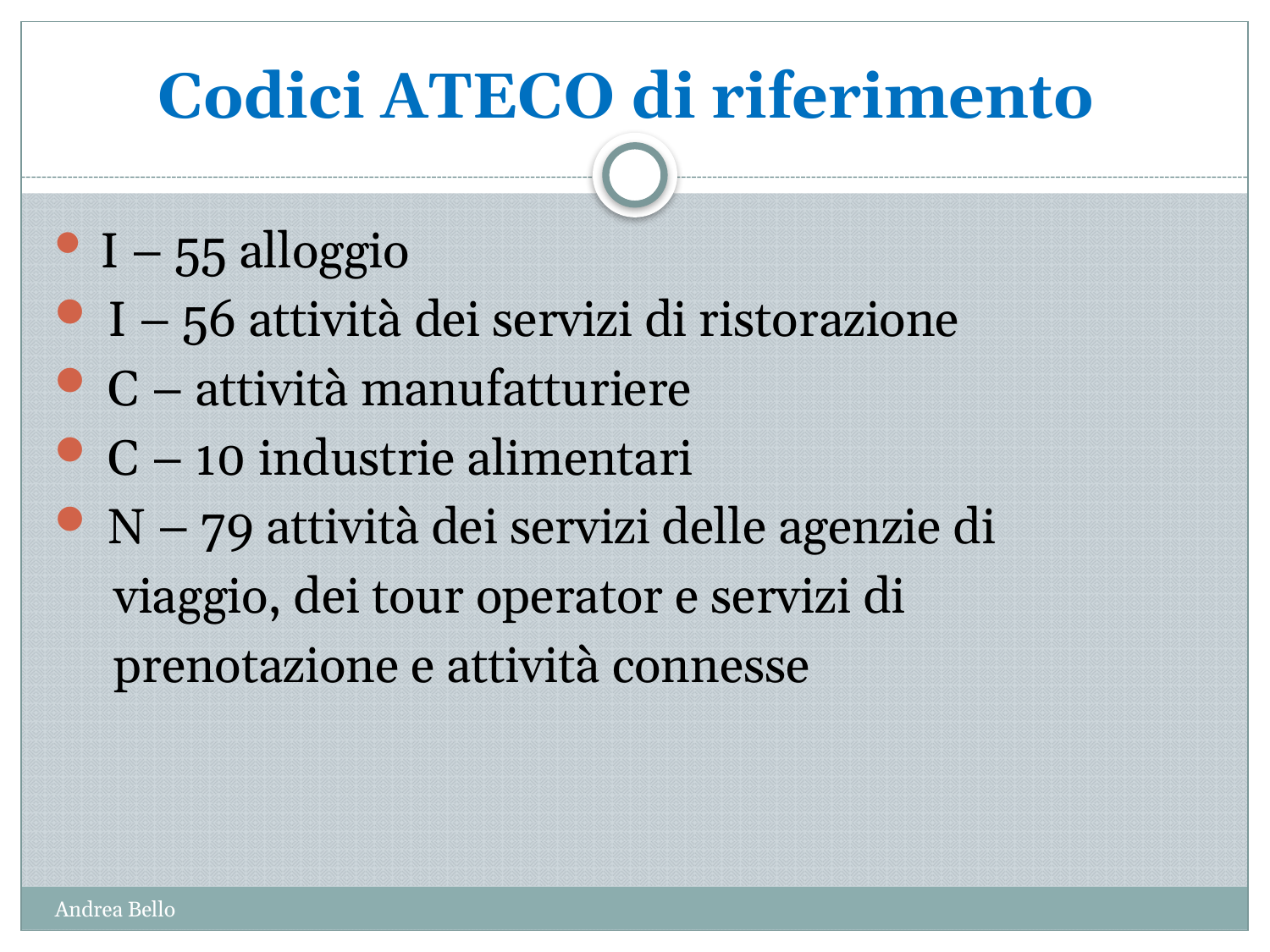

# Codici ATECO di riferimento
 I – 55 alloggio
 I – 56 attività dei servizi di ristorazione
 C – attività manufatturiere
 C – 10 industrie alimentari
 N – 79 attività dei servizi delle agenzie di
     viaggio, dei tour operator e servizi di
     prenotazione e attività connesse

Andrea Bello